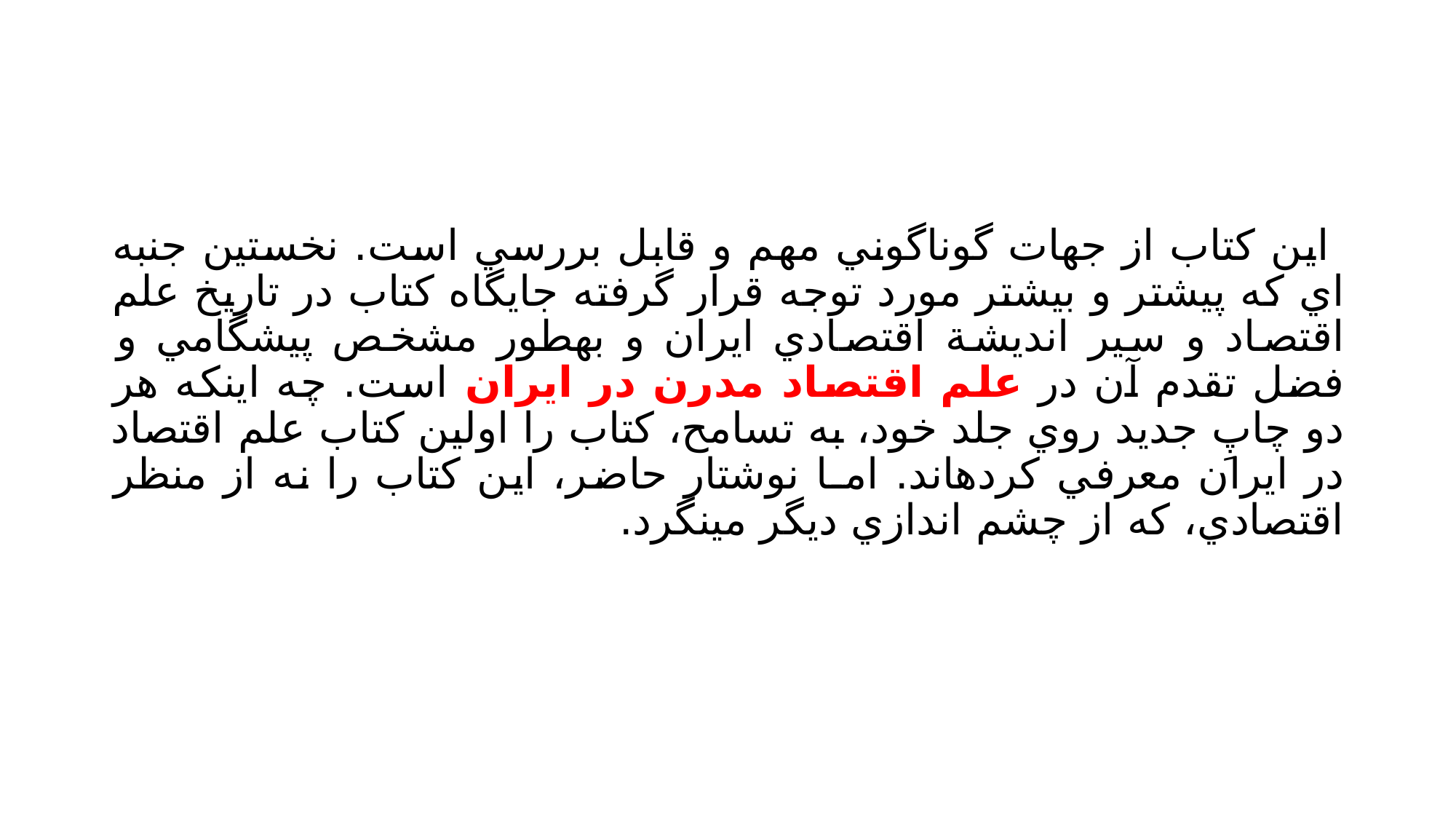

#
 اين كتاب از جهات گوناگوني مهم و قابل بررسي است. نخستين جنبه اي كه پيشتر و بيشتر مورد توجه قرار گرفته جايگاه كتاب در تاريخ علم اقتصاد و سير انديشة اقتصادي ايران و بهطور مشخص پيشگامي و فضل تقدم آن در علم اقتصاد مدرن در ايران است. چه اينكه هر دو چاپِ جديد روي جلد خود، به تسامح، كتاب را اولين كتاب علم اقتصاد در ايران معرفي كردهاند. امـا نوشتار حاضر، اين كتاب را نه از منظر اقتصادي، كه از چشم اندازي ديگر مينگرد.